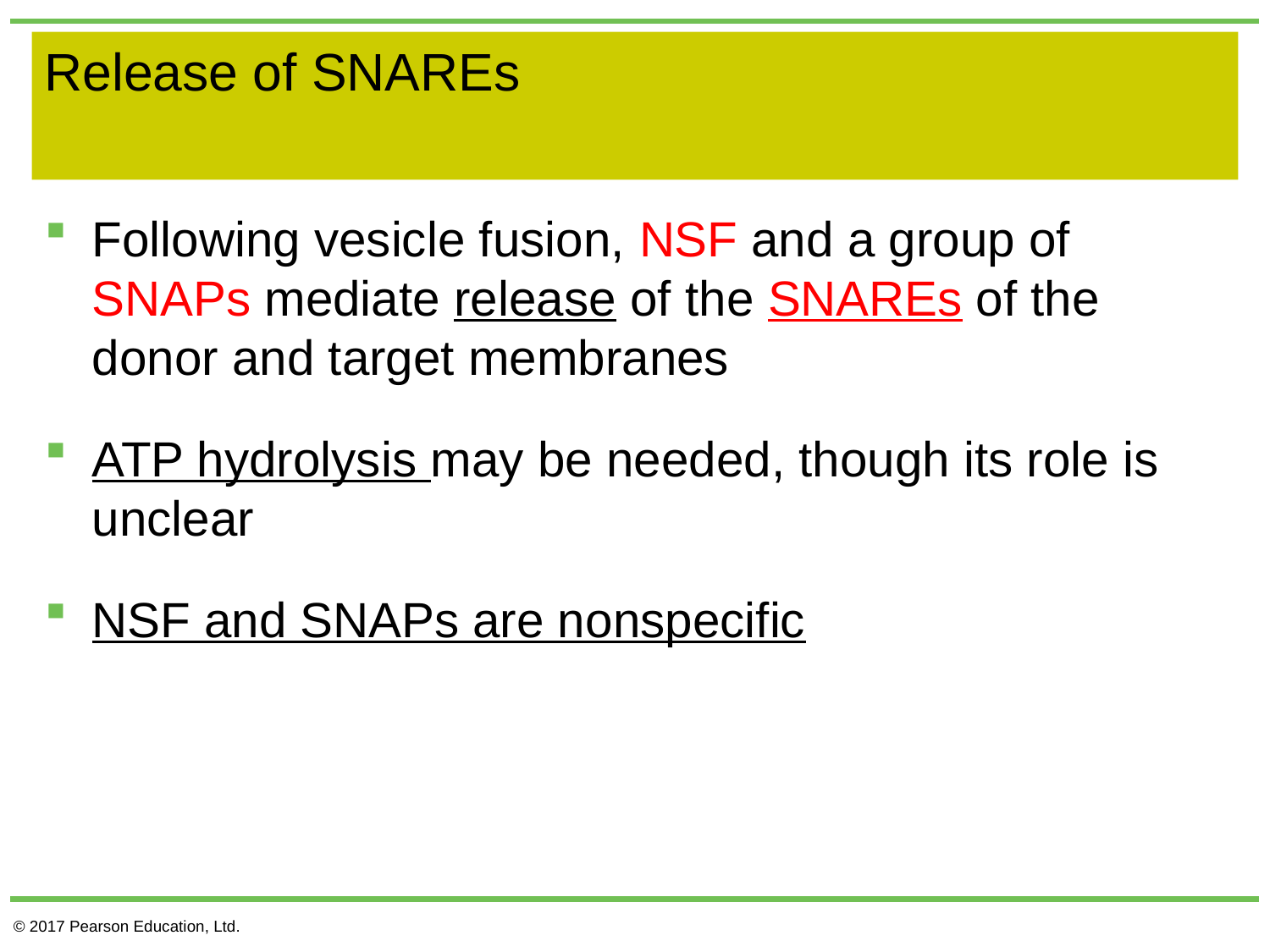

# Release of SNAREs
Following vesicle fusion, NSF and a group of SNAPs mediate release of the SNAREs of the donor and target membranes
ATP hydrolysis may be needed, though its role is unclear
NSF and SNAPs are nonspecific
© 2017 Pearson Education, Ltd.